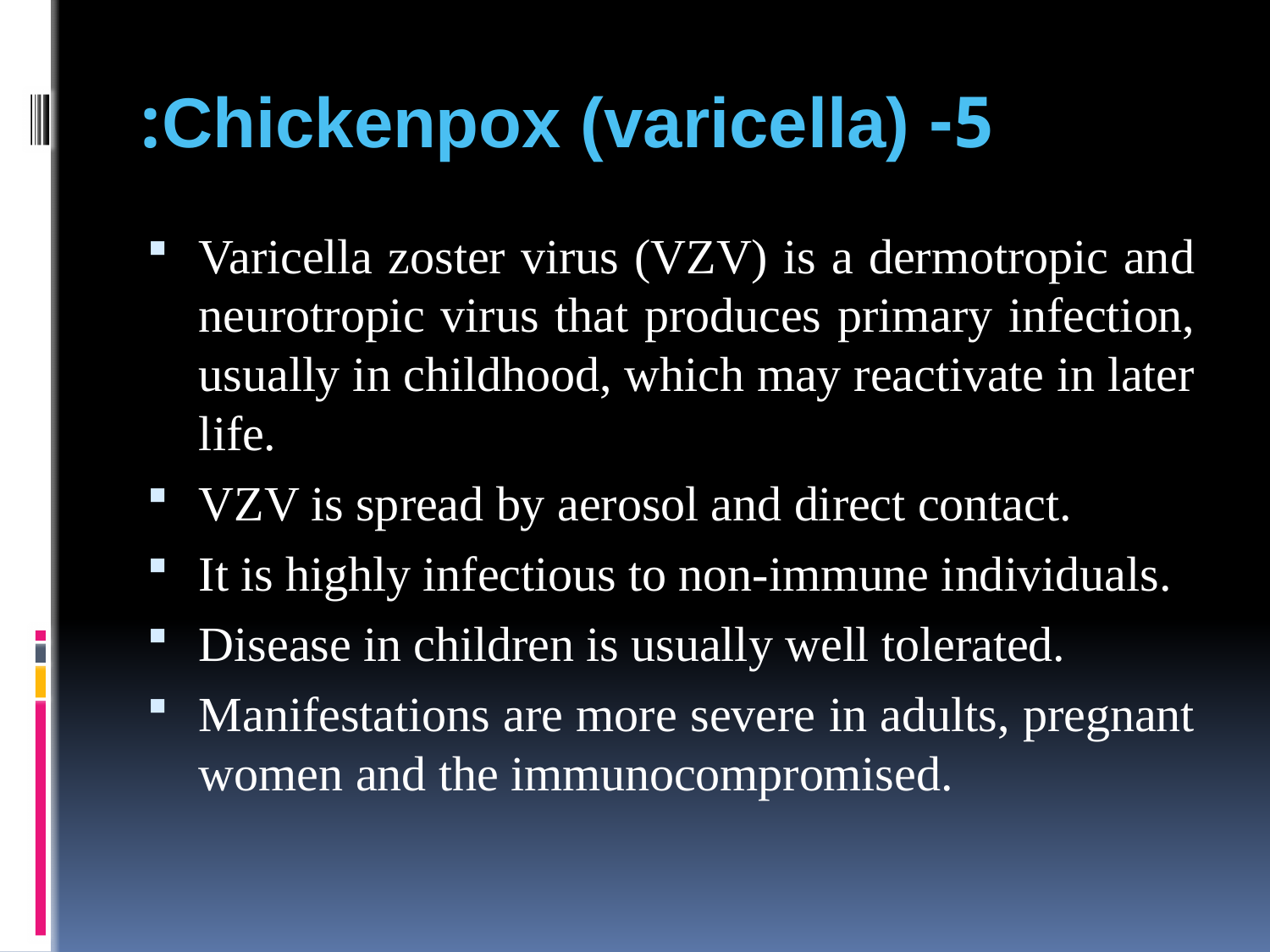

# 5- Chickenpox (varicella):
Varicella zoster virus (VZV) is a dermotropic and neurotropic virus that produces primary infection, usually in childhood, which may reactivate in later life.
VZV is spread by aerosol and direct contact.
It is highly infectious to non-immune individuals.
Disease in children is usually well tolerated.
Manifestations are more severe in adults, pregnant women and the immunocompromised.